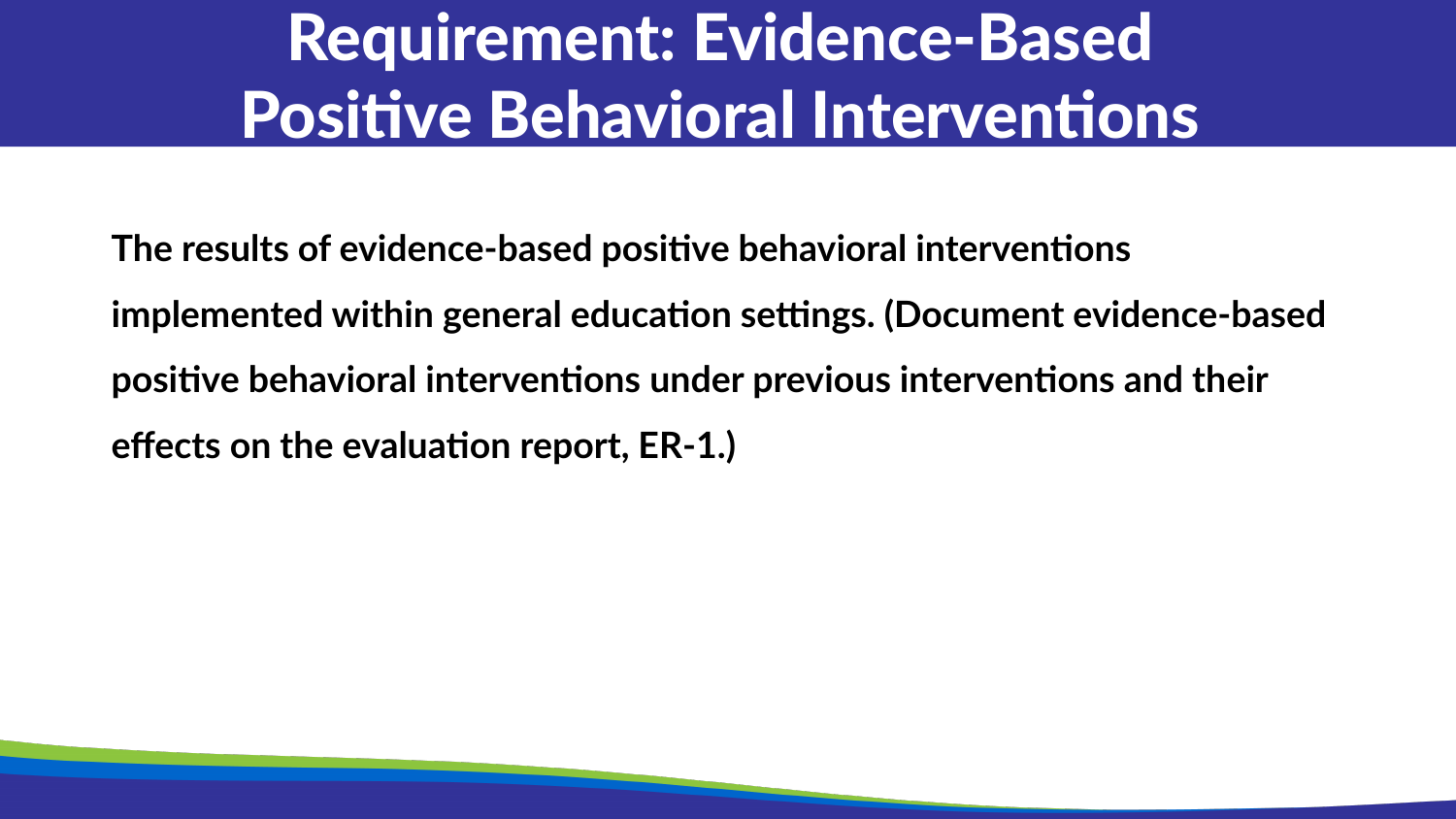

Requirement: Evidence-Based
Positive Behavioral Interventions
The results of evidence-based positive behavioral interventions implemented within general education settings. (Document evidence-based positive behavioral interventions under previous interventions and their effects on the evaluation report, ER-1.)